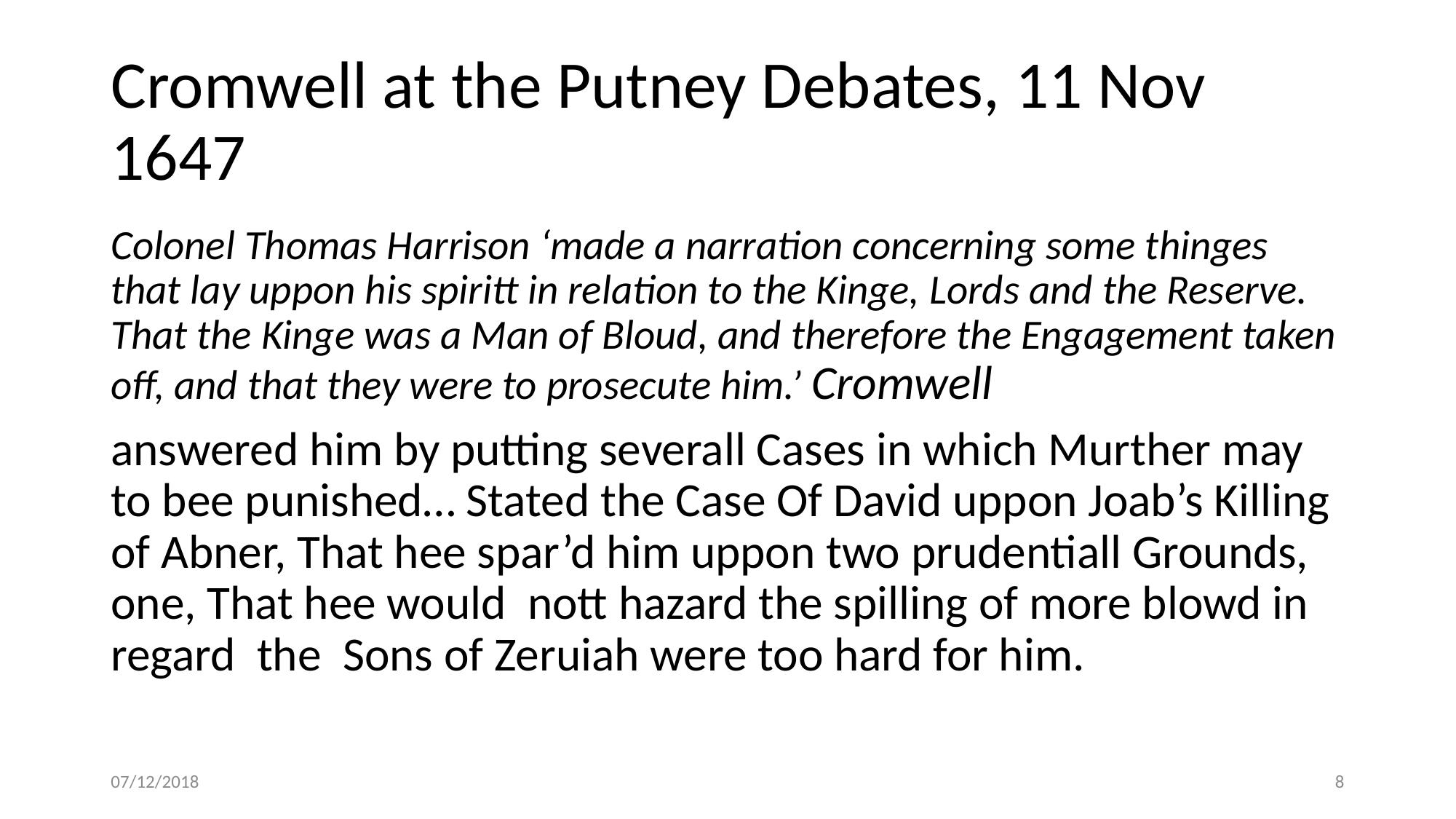

# Cromwell at the Putney Debates, 11 Nov 1647
Colonel Thomas Harrison ‘made a narration concerning some thinges that lay uppon his spiritt in relation to the Kinge, Lords and the Reserve. That the Kinge was a Man of Bloud, and therefore the Engagement taken off, and that they were to prosecute him.’ Cromwell
answered him by putting severall Cases in which Murther may to bee punished… Stated the Case Of David uppon Joab’s Killing of Abner, That hee spar’d him uppon two prudentiall Grounds, one, That hee would  nott hazard the spilling of more blowd in regard  the  Sons of Zeruiah were too hard for him.

07/12/2018
8